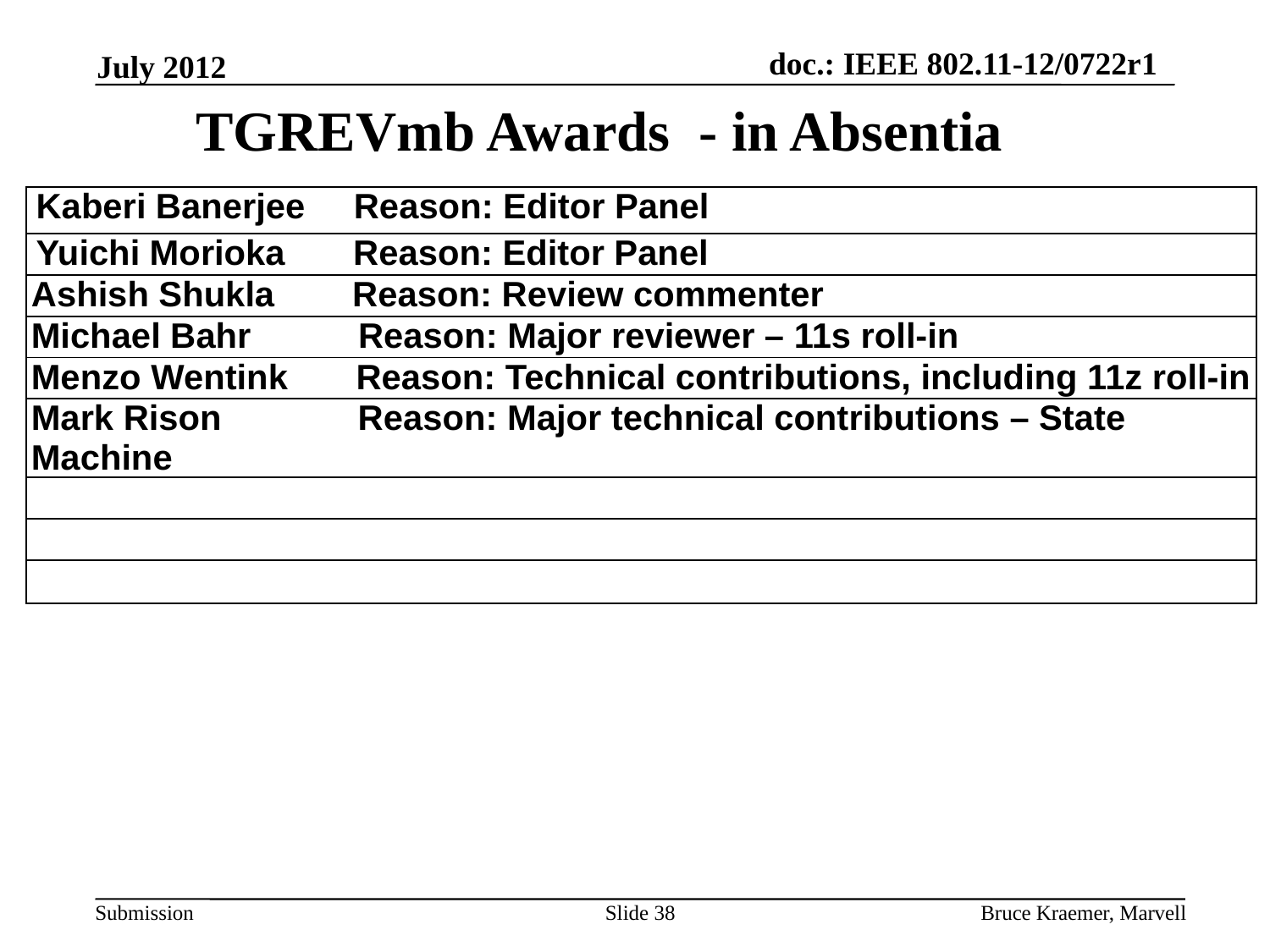

July 2012
TGREVmb Awards  - in Absentia
| Kaberi Banerjee Reason: Editor Panel |
| --- |
| Yuichi Morioka Reason: Editor Panel |
| Ashish Shukla Reason: Review commenter |
| Michael Bahr Reason: Major reviewer – 11s roll-in |
| Menzo Wentink Reason: Technical contributions, including 11z roll-in |
| Mark Rison Reason: Major technical contributions – State Machine |
|  |
|  |
|  |
Slide 38
Bruce Kraemer, Marvell